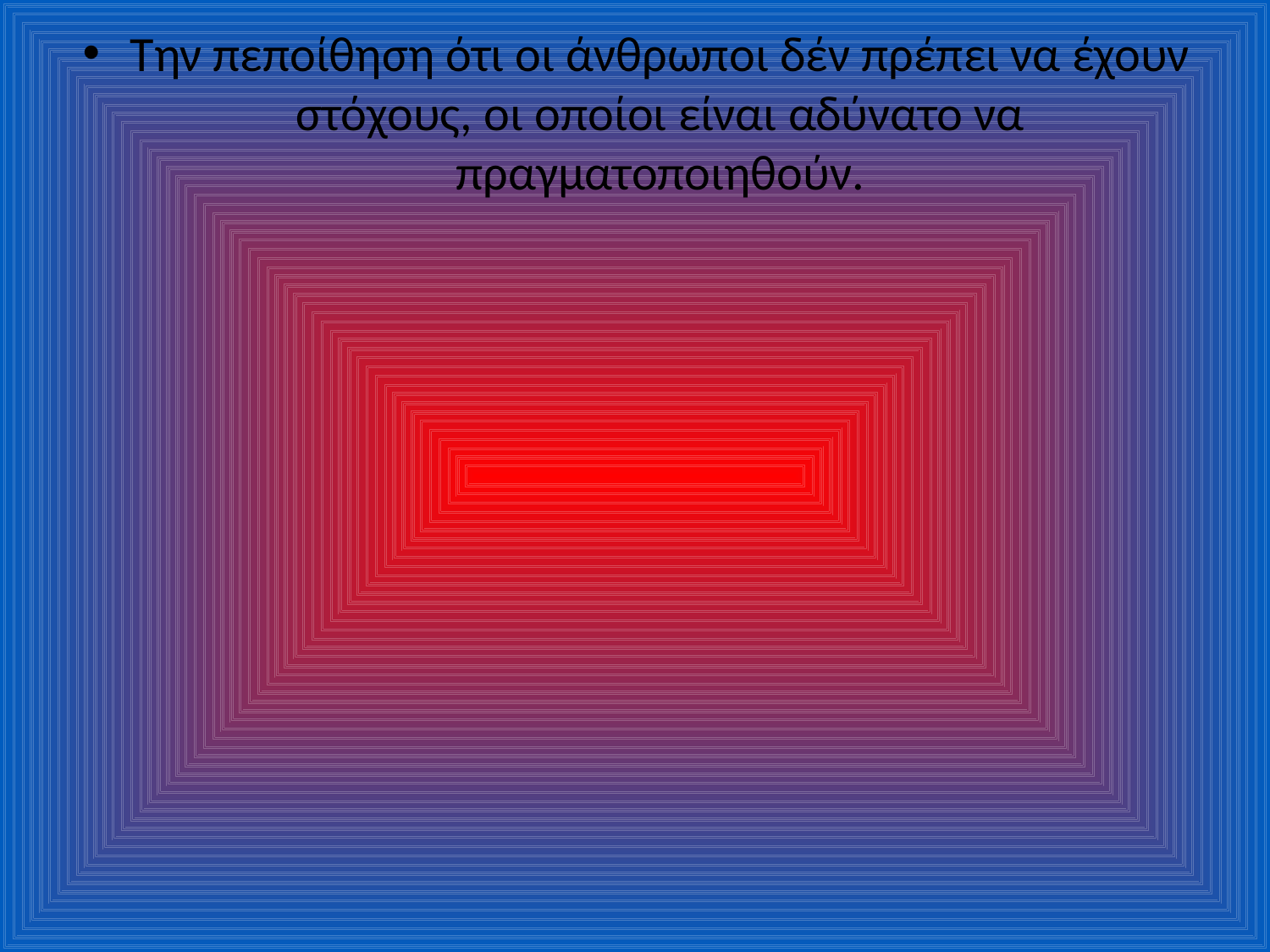

Την πεποίθηση ότι οι άνθρωποι δέν πρέπει να έχουν στόχους, οι οποίοι είναι αδύνατο να πραγματοποιηθούν.